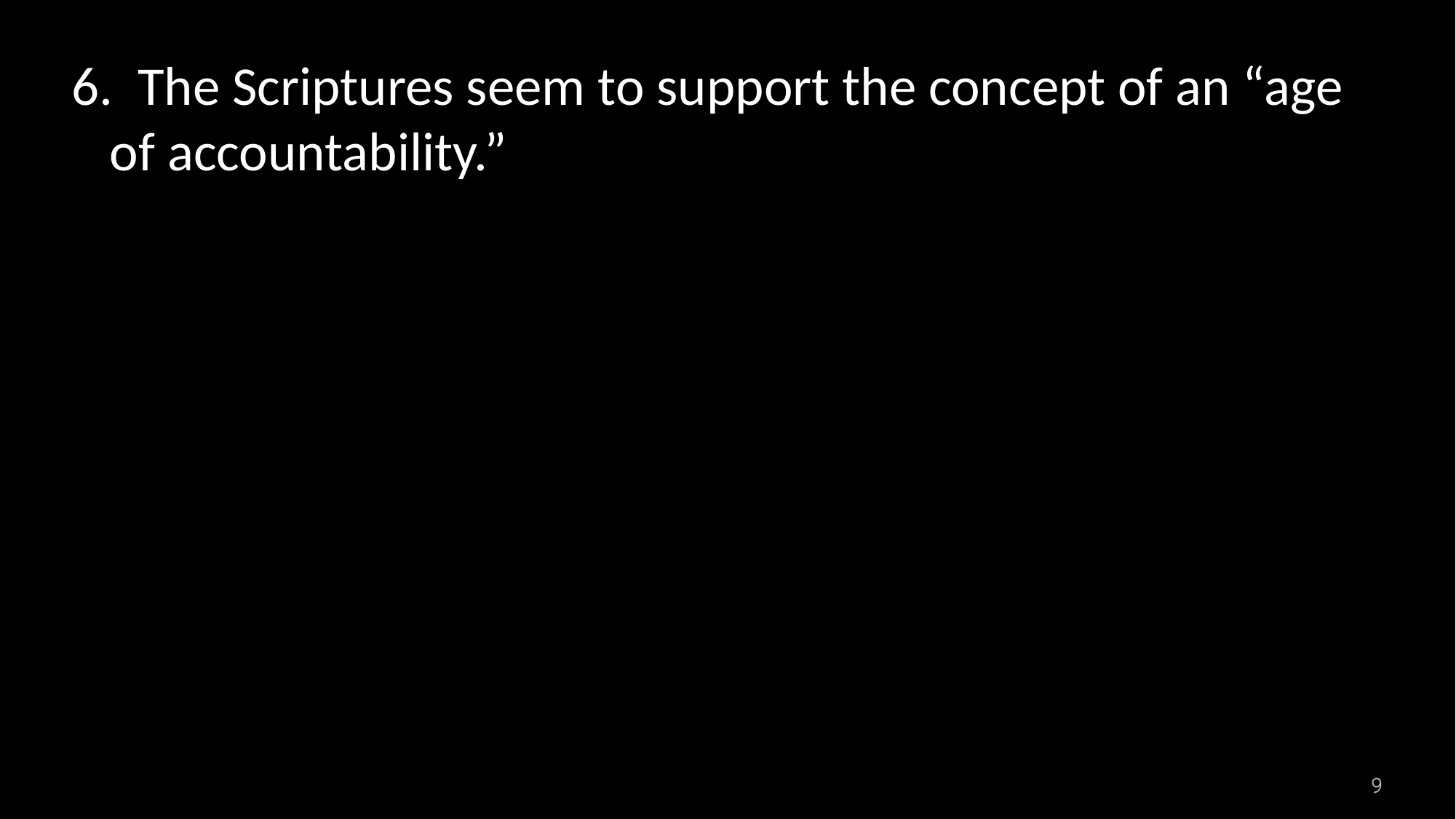

6.  The Scriptures seem to support the concept of an “age of accountability.”
9